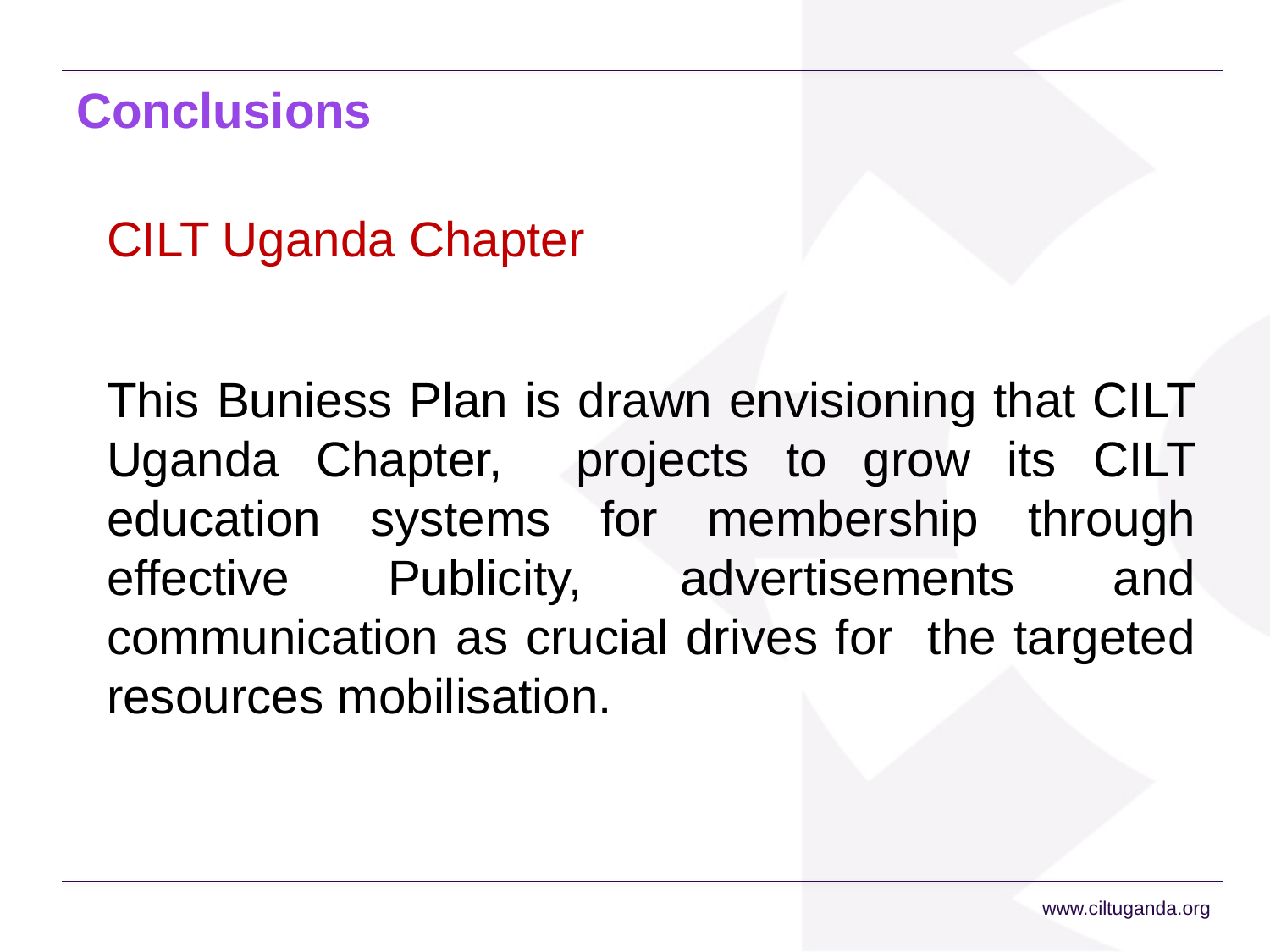

# Conclusions
CILT Uganda Chapter

This Buniess Plan is drawn envisioning that CILT Uganda Chapter,  projects to grow its CILT education systems for membership through effective Publicity, advertisements and communication as crucial drives for  the targeted resources mobilisation.
25
www.ciltuganda.org